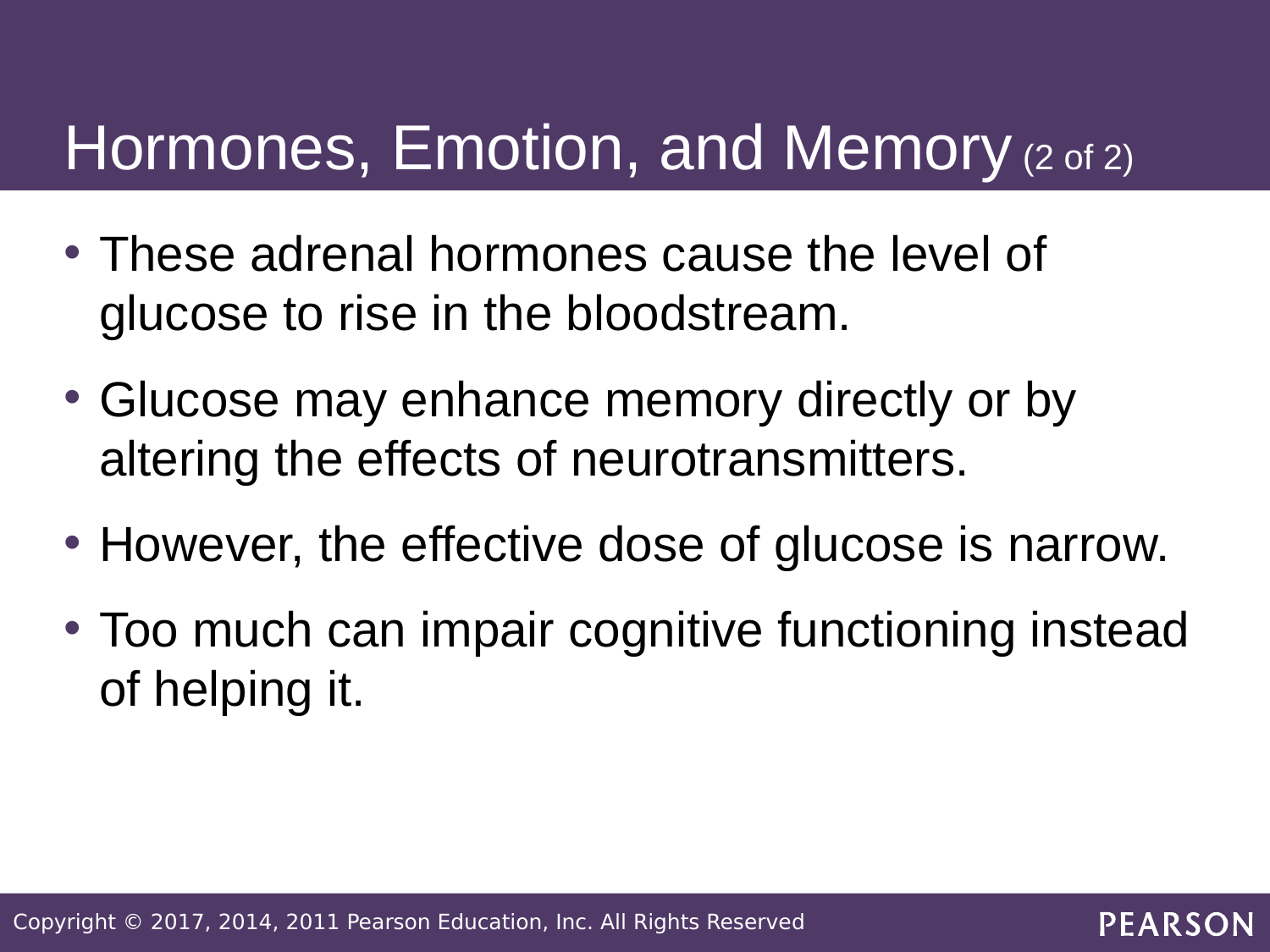

# Hormones, Emotion, and Memory (2 of 2)
These adrenal hormones cause the level of glucose to rise in the bloodstream.
Glucose may enhance memory directly or by altering the effects of neurotransmitters.
However, the effective dose of glucose is narrow.
Too much can impair cognitive functioning instead of helping it.